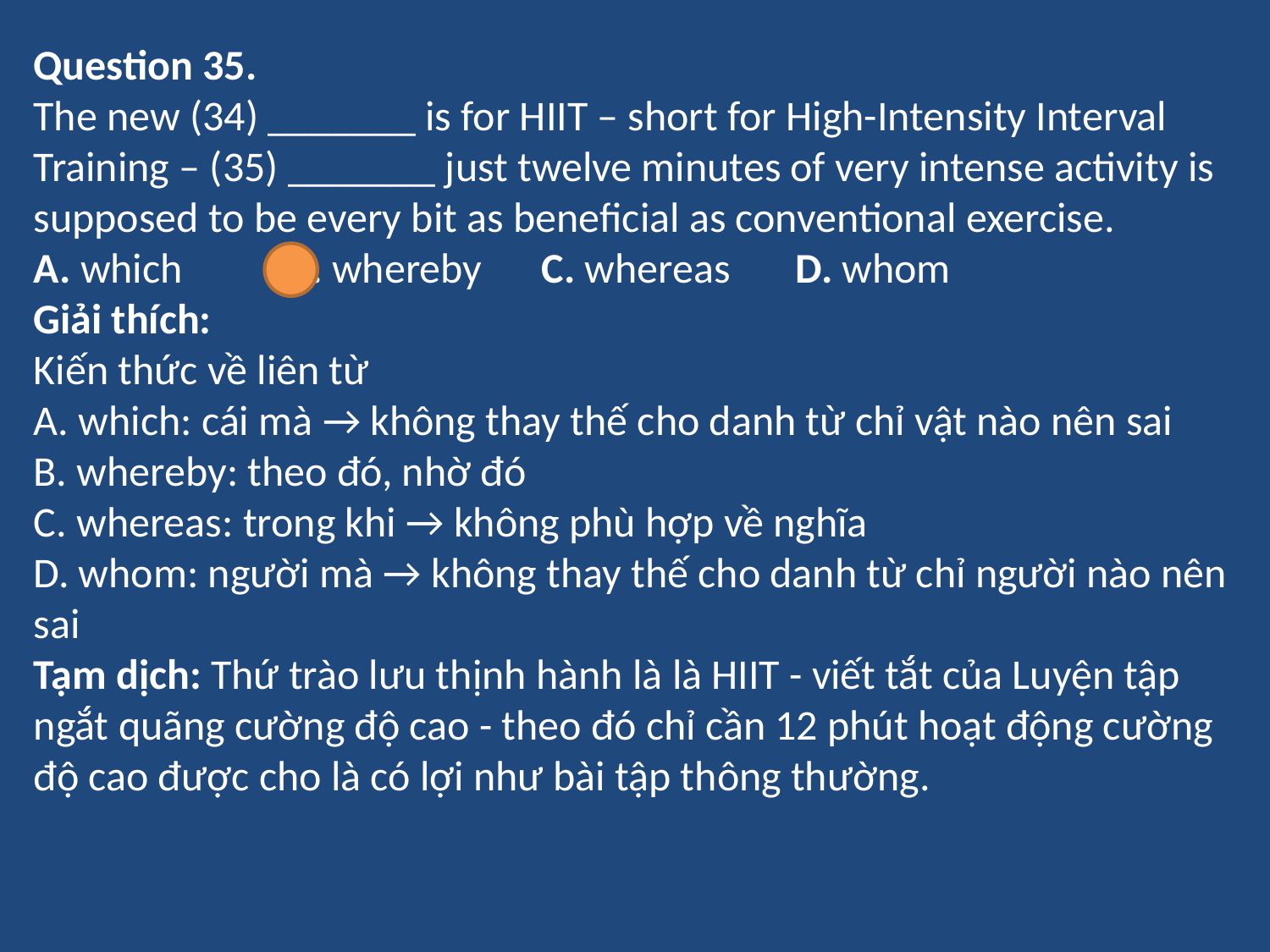

Question 35.
The new (34) _______ is for HIIT – short for High-Intensity Interval Training – (35) _______ just twelve minutes of very intense activity is supposed to be every bit as beneficial as conventional exercise.
A. which	B. whereby	C. whereas	D. whom
Giải thích:
Kiến thức về liên từ
A. which: cái mà → không thay thế cho danh từ chỉ vật nào nên sai
B. whereby: theo đó, nhờ đó
C. whereas: trong khi → không phù hợp về nghĩa
D. whom: người mà → không thay thế cho danh từ chỉ người nào nên sai
Tạm dịch: Thứ trào lưu thịnh hành là là HIIT - viết tắt của Luyện tập ngắt quãng cường độ cao - theo đó chỉ cần 12 phút hoạt động cường độ cao được cho là có lợi như bài tập thông thường.